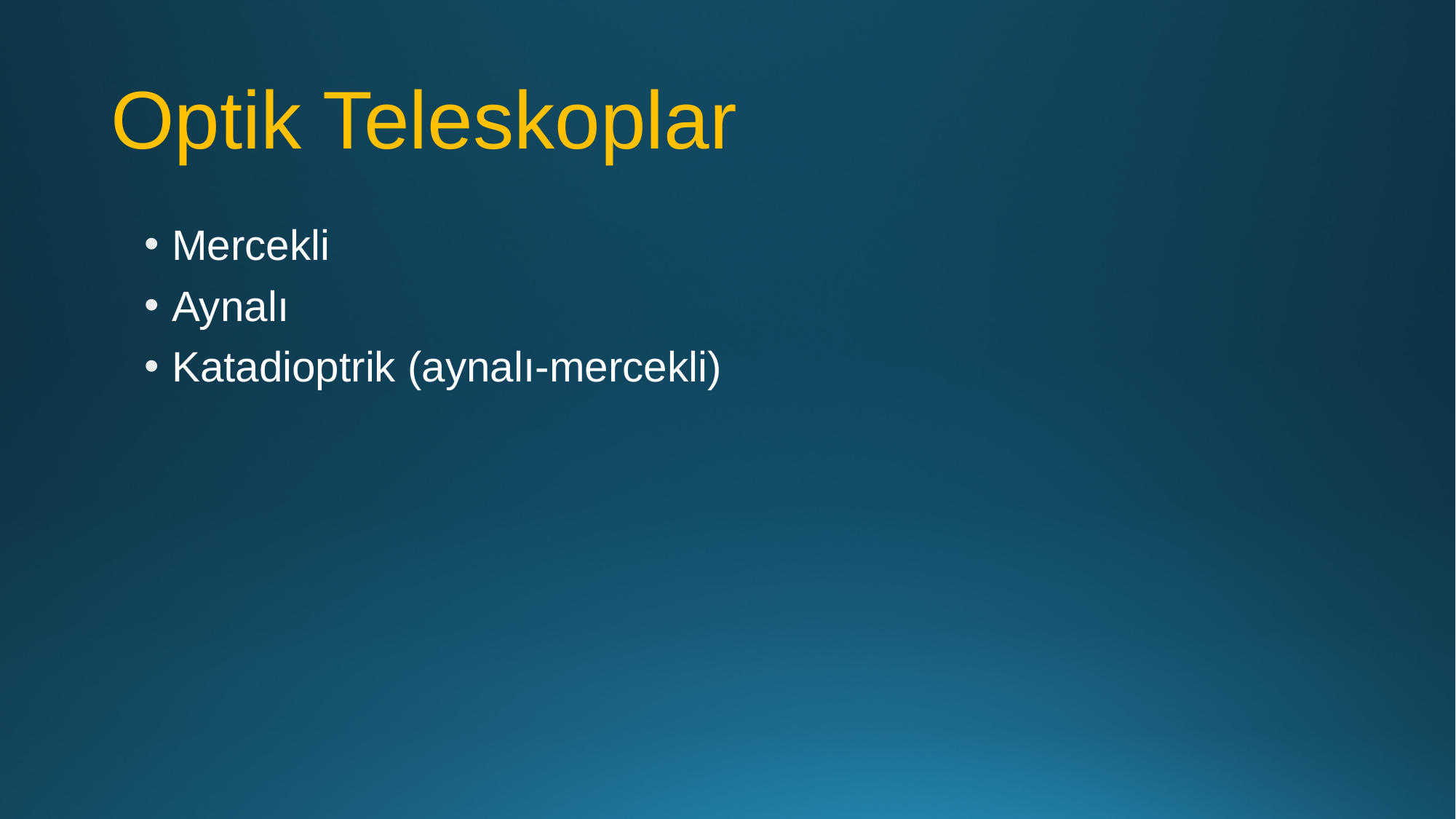

# Optik Teleskoplar
Mercekli
Aynalı
Katadioptrik (aynalı-mercekli)